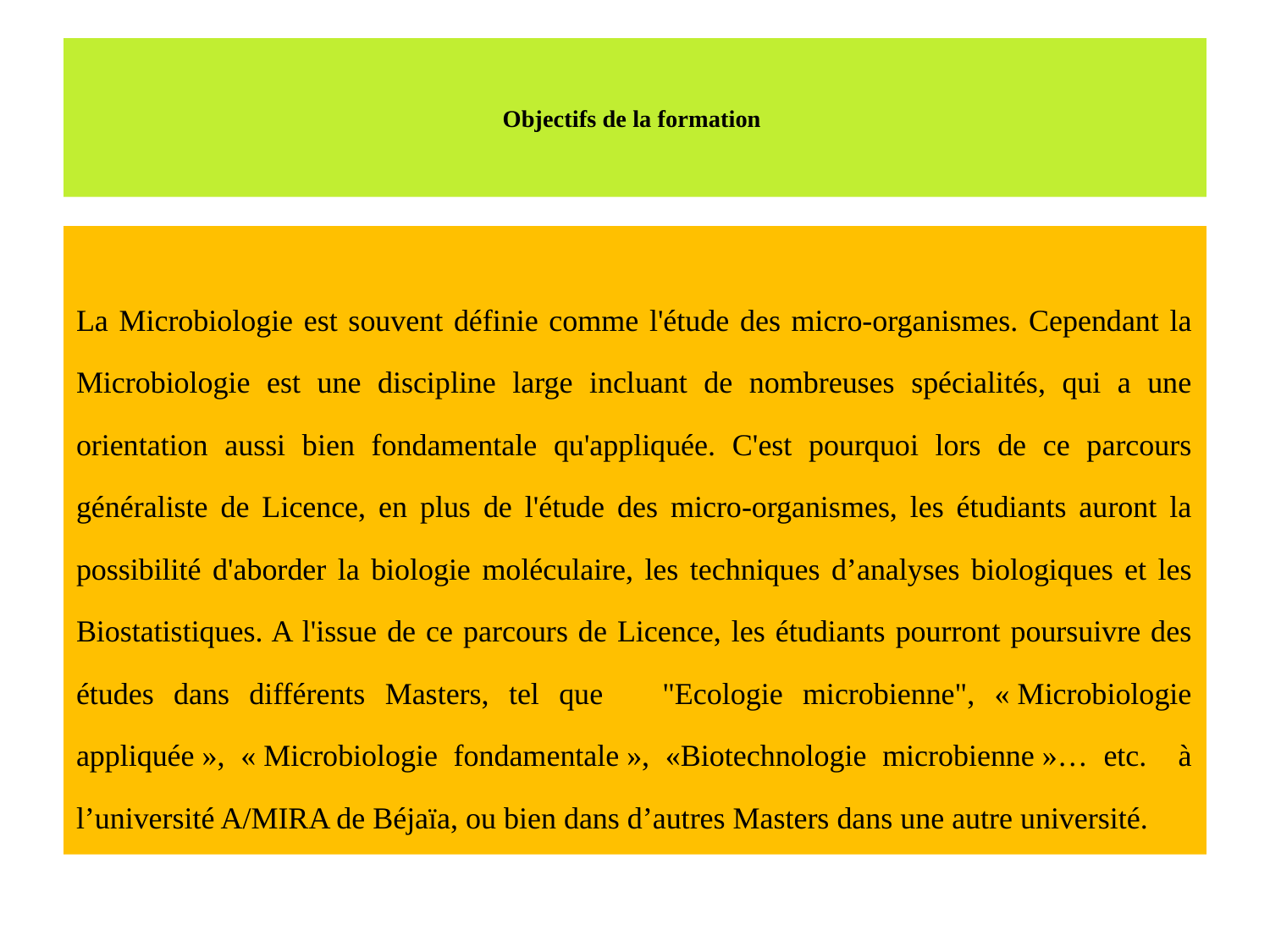

# Objectifs de la formation

La Microbiologie est souvent définie comme l'étude des micro-organismes. Cependant la Microbiologie est une discipline large incluant de nombreuses spécialités, qui a une orientation aussi bien fondamentale qu'appliquée. C'est pourquoi lors de ce parcours généraliste de Licence, en plus de l'étude des micro-organismes, les étudiants auront la possibilité d'aborder la biologie moléculaire, les techniques d’analyses biologiques et les Biostatistiques. A l'issue de ce parcours de Licence, les étudiants pourront poursuivre des études dans différents Masters, tel que   "Ecologie microbienne", « Microbiologie appliquée », « Microbiologie fondamentale », «Biotechnologie microbienne »… etc.  à l’université A/MIRA de Béjaïa, ou bien dans d’autres Masters dans une autre université.